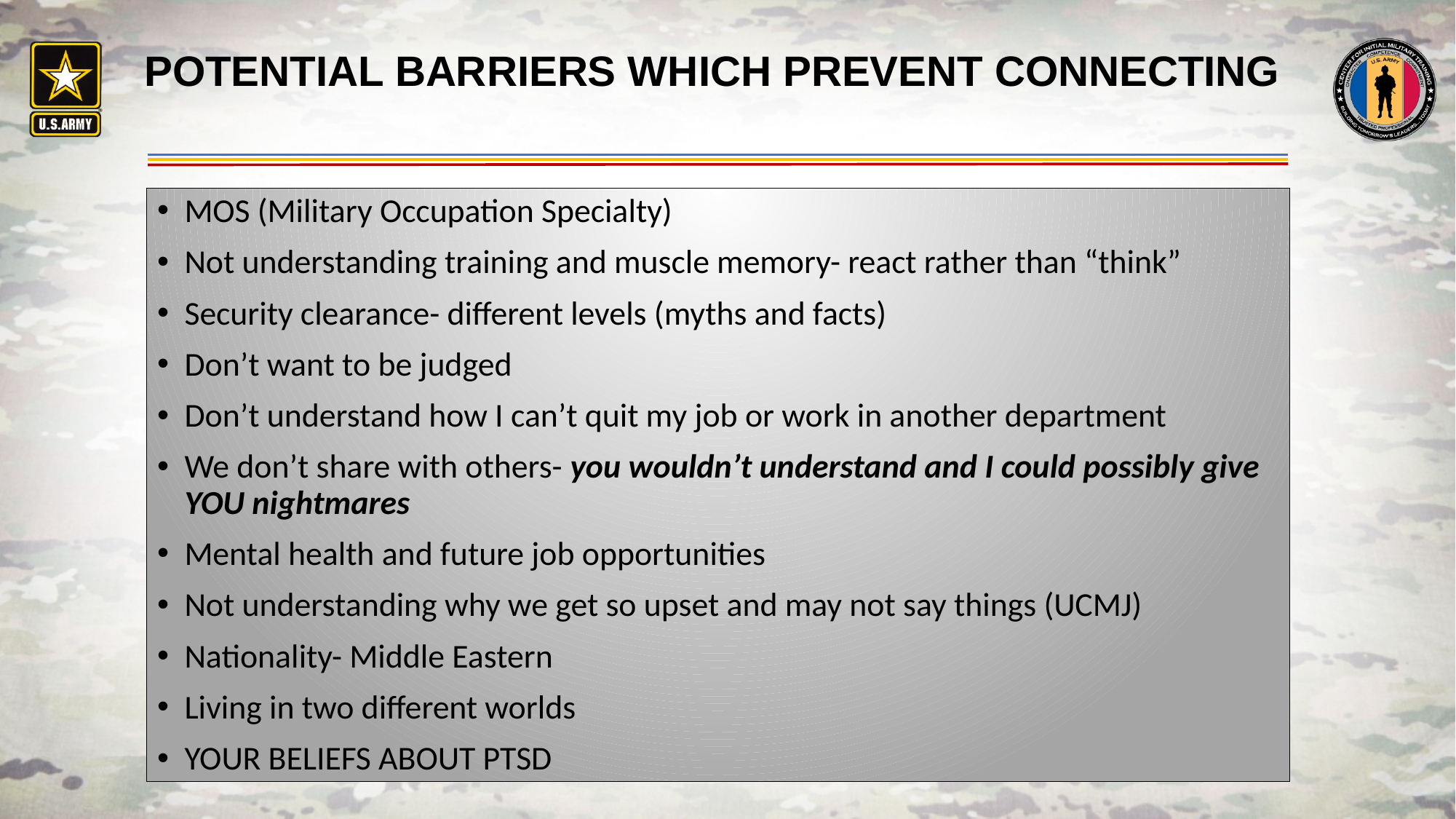

# POTENTIAL BARRIERS WHICH PREVENT CONNECTING
MOS (Military Occupation Specialty)
Not understanding training and muscle memory- react rather than “think”
Security clearance- different levels (myths and facts)
Don’t want to be judged
Don’t understand how I can’t quit my job or work in another department
We don’t share with others- you wouldn’t understand and I could possibly give YOU nightmares
Mental health and future job opportunities
Not understanding why we get so upset and may not say things (UCMJ)
Nationality- Middle Eastern
Living in two different worlds
YOUR BELIEFS ABOUT PTSD